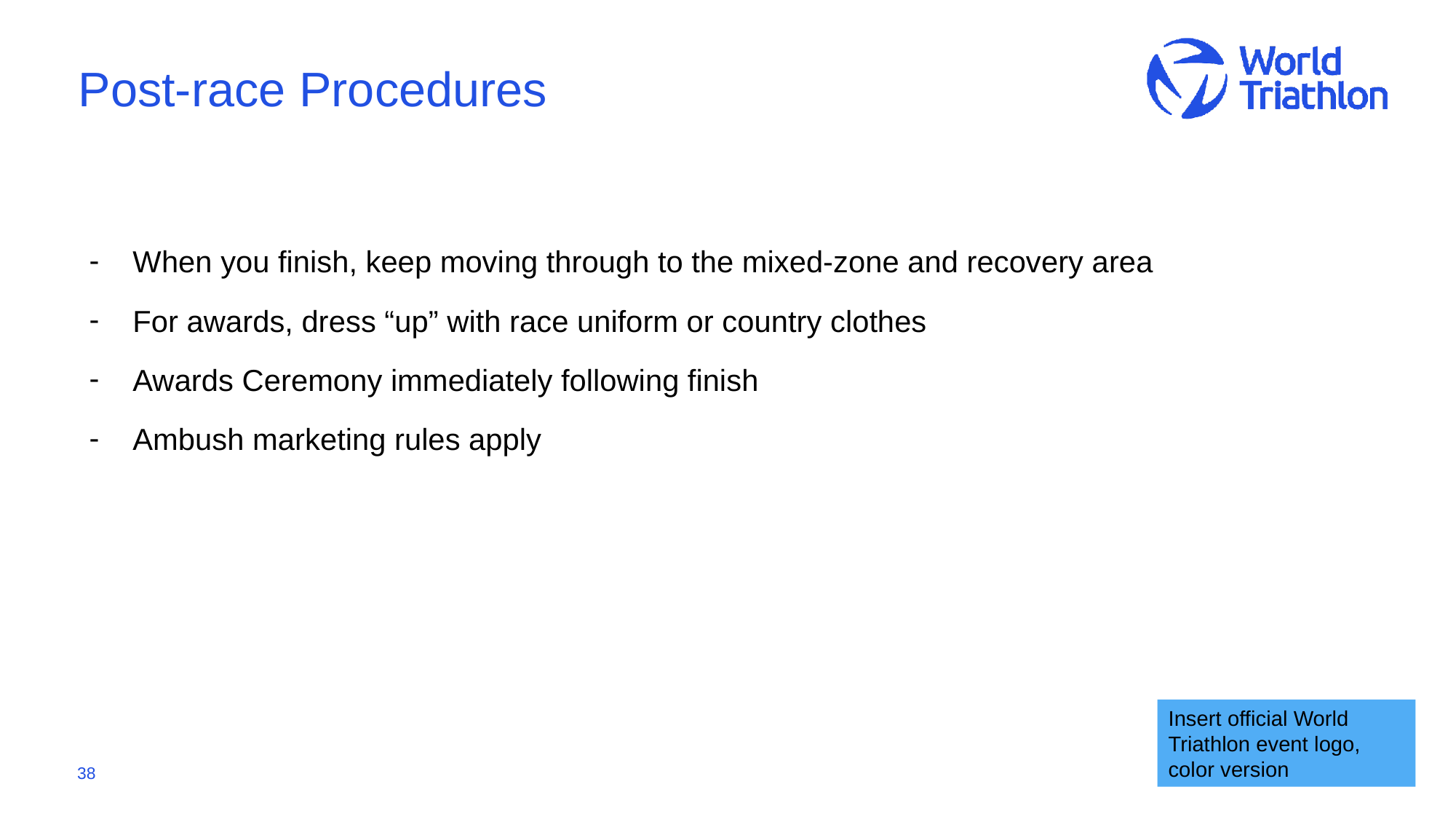

# Post-race Procedures
When you finish, keep moving through to the mixed-zone and recovery area
For awards, dress “up” with race uniform or country clothes
Awards Ceremony immediately following finish
Ambush marketing rules apply
Insert official World Triathlon event logo,
color version
38